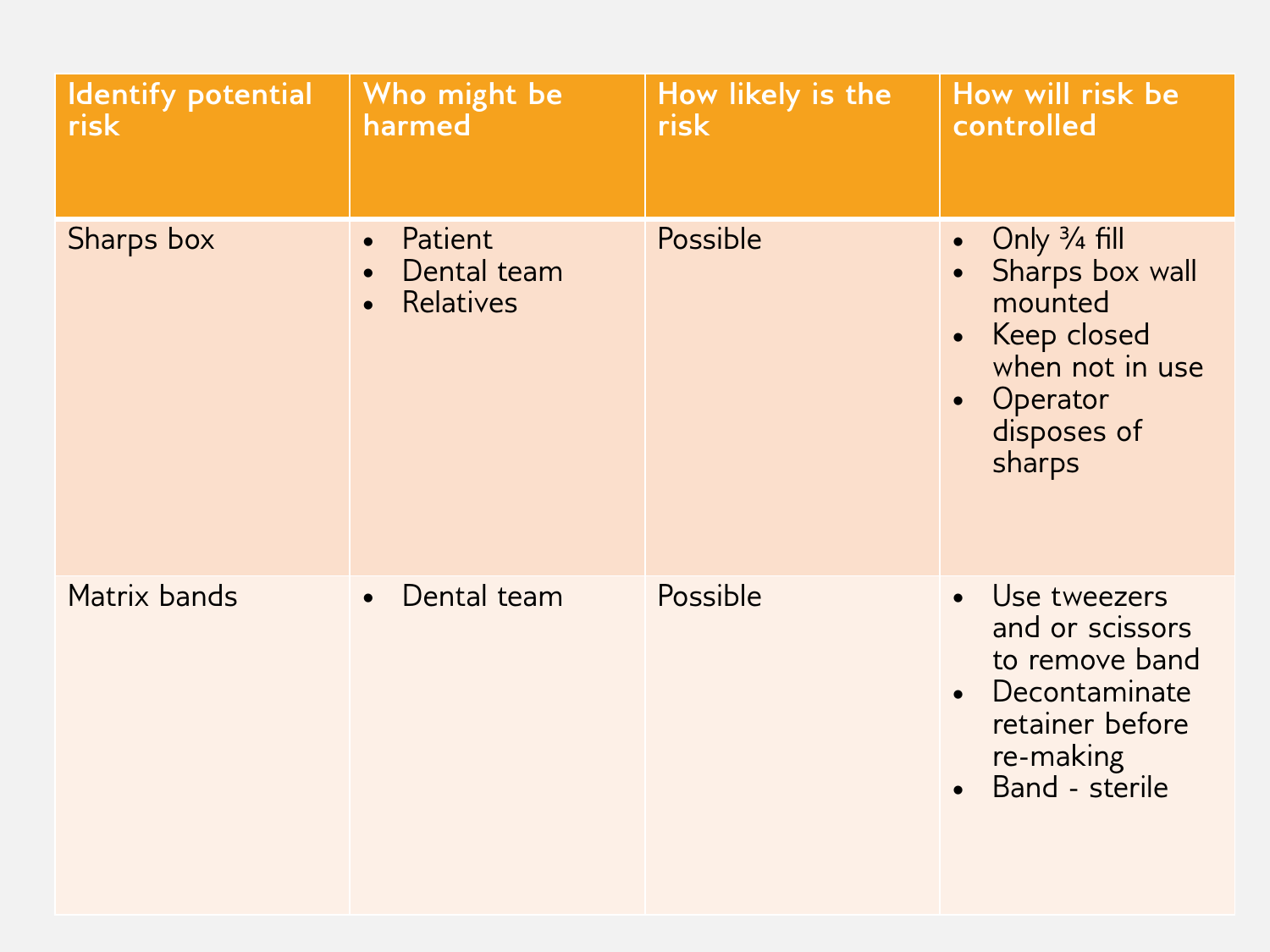

| Identify potential risk | Who might be harmed | How likely is the risk | How will risk be controlled |
| --- | --- | --- | --- |
| Sharps box | Patient Dental team Relatives | Possible | Only ¾ fill Sharps box wall mounted Keep closed when not in use Operator disposes of sharps |
| Matrix bands | Dental team | Possible | Use tweezers and or scissors to remove band Decontaminate retainer before re-making Band - sterile |
#